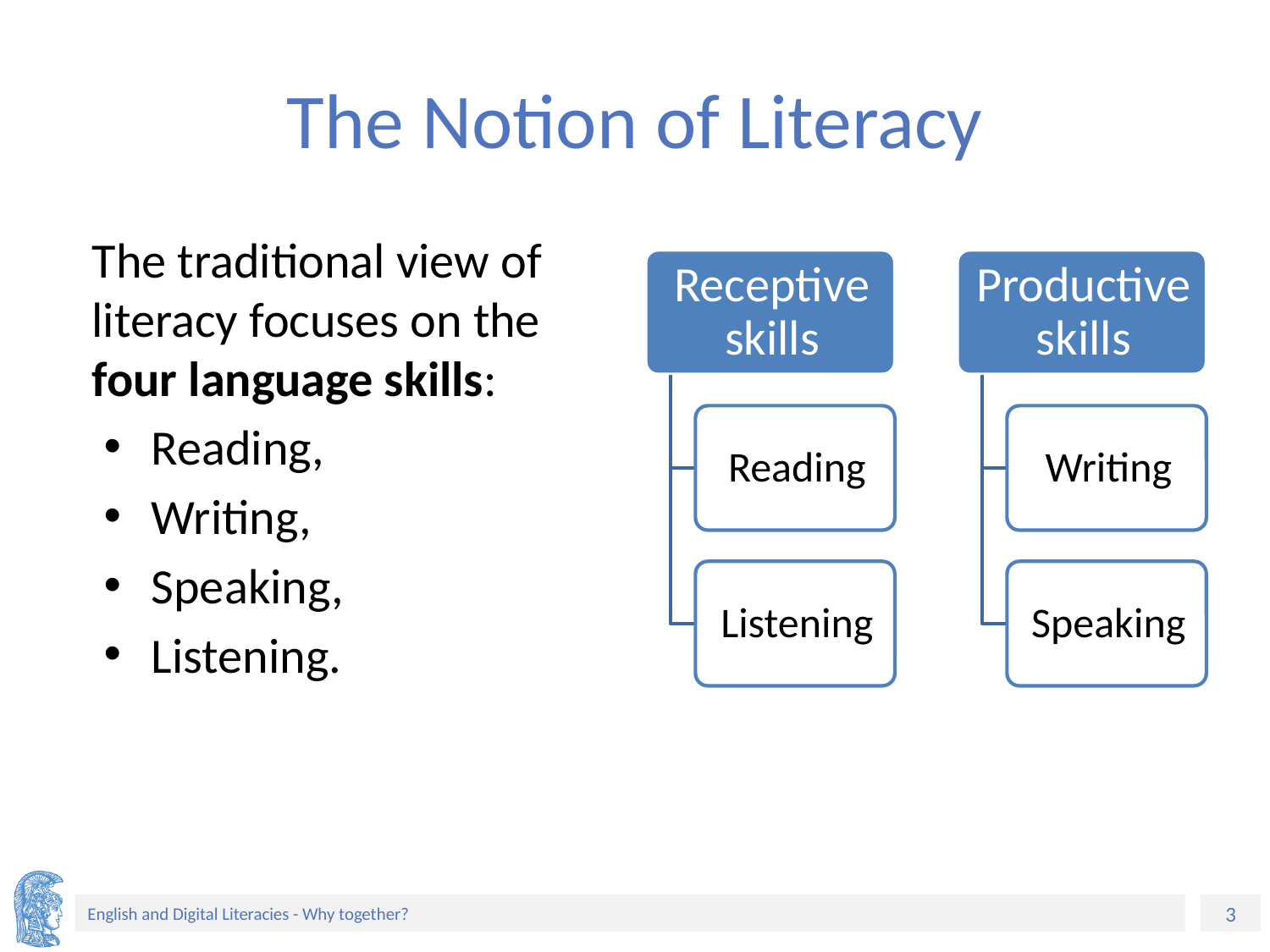

# The Notion of Literacy
The traditional view of literacy focuses on the four language skills:
Reading,
Writing,
Speaking,
Listening.
Receptive skills
Reading
Listening
Productive skills
Writing
Speaking